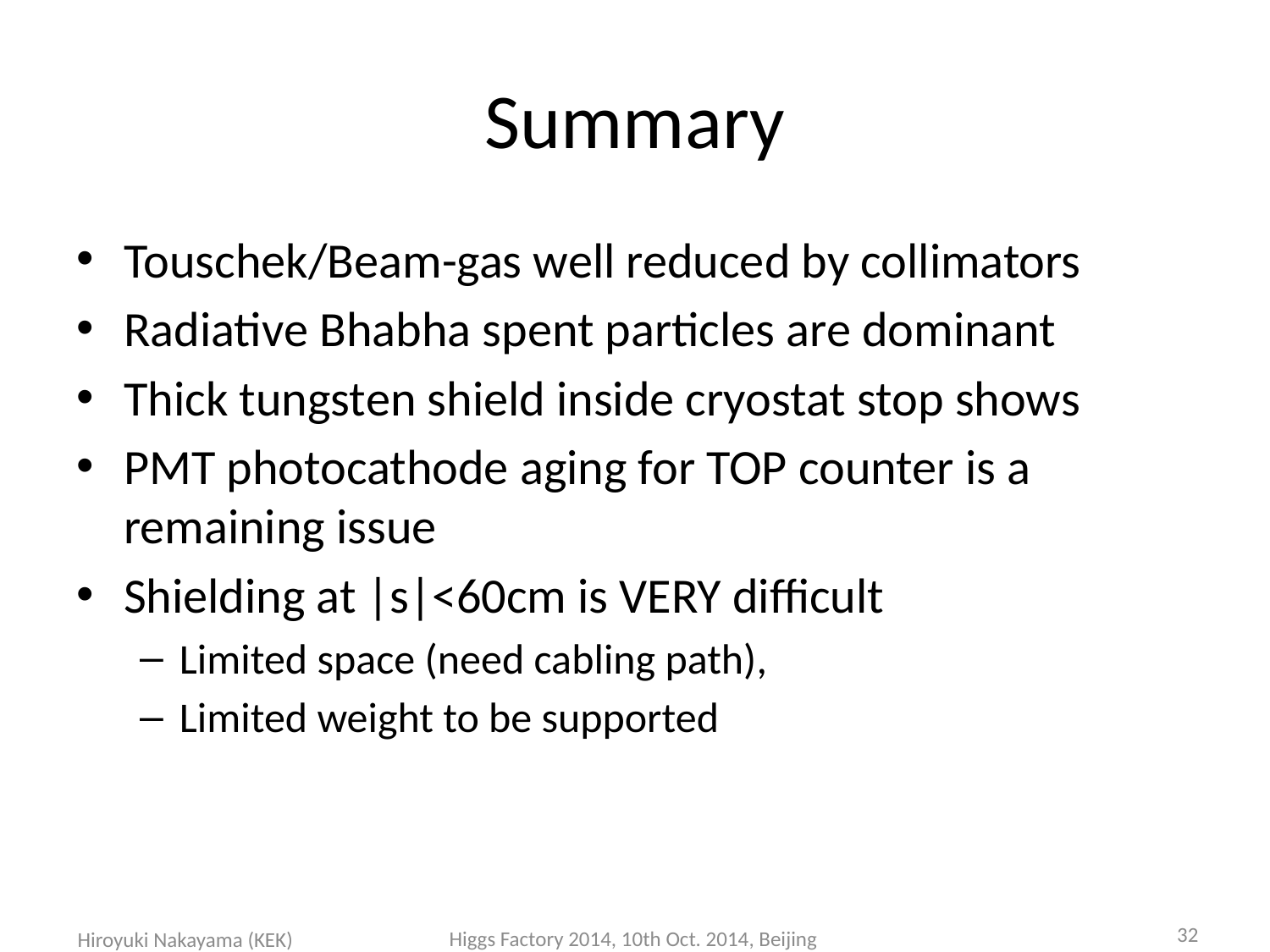

# Summary
Touschek/Beam-gas well reduced by collimators
Radiative Bhabha spent particles are dominant
Thick tungsten shield inside cryostat stop shows
PMT photocathode aging for TOP counter is a remaining issue
Shielding at |s|<60cm is VERY difficult
Limited space (need cabling path),
Limited weight to be supported

32
Hiroyuki Nakayama (KEK)
Higgs Factory 2014, 10th Oct. 2014, Beijing